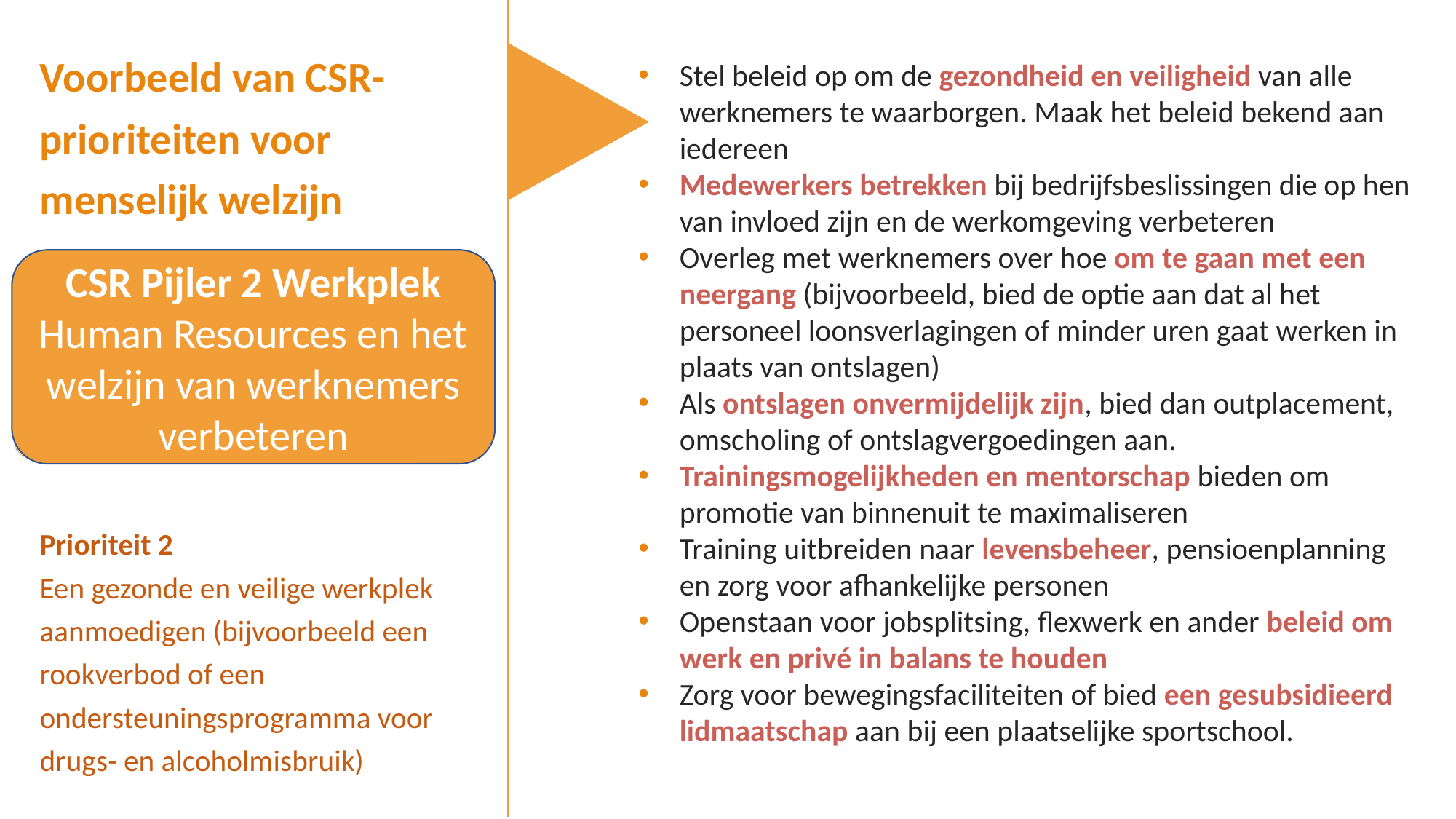

Voorbeeld van CSR-prioriteiten voor menselijk welzijn

Prioriteit 2
Een gezonde en veilige werkplek aanmoedigen (bijvoorbeeld een rookverbod of een ondersteuningsprogramma voor drugs- en alcoholmisbruik)

Stel beleid op om de gezondheid en veiligheid van alle werknemers te waarborgen. Maak het beleid bekend aan iedereen
Medewerkers betrekken bij bedrijfsbeslissingen die op hen van invloed zijn en de werkomgeving verbeteren
Overleg met werknemers over hoe om te gaan met een neergang (bijvoorbeeld, bied de optie aan dat al het personeel loonsverlagingen of minder uren gaat werken in plaats van ontslagen)
Als ontslagen onvermijdelijk zijn, bied dan outplacement, omscholing of ontslagvergoedingen aan.
Trainingsmogelijkheden en mentorschap bieden om promotie van binnenuit te maximaliseren
Training uitbreiden naar levensbeheer, pensioenplanning en zorg voor afhankelijke personen
Openstaan voor jobsplitsing, flexwerk en ander beleid om werk en privé in balans te houden
Zorg voor bewegingsfaciliteiten of bied een gesubsidieerd lidmaatschap aan bij een plaatselijke sportschool.
CSR Pijler 2 Werkplek
Human Resources en het welzijn van werknemers verbeteren